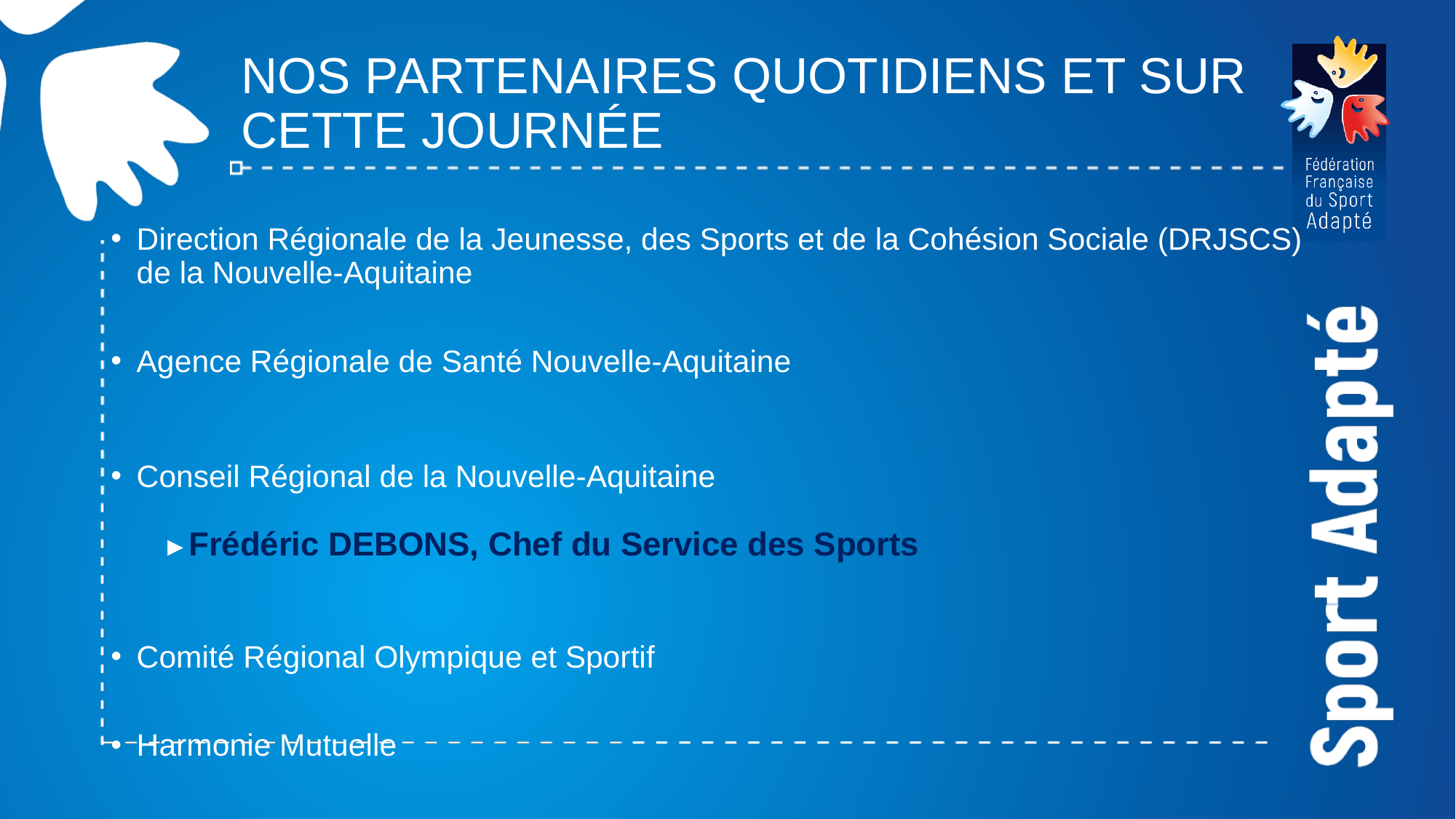

# NOS PARTENAIRES QUOTIDIENS ET SUR CETTE JOURNÉE
Direction Régionale de la Jeunesse, des Sports et de la Cohésion Sociale (DRJSCS) de la Nouvelle-Aquitaine

Agence Régionale de Santé Nouvelle-Aquitaine

Conseil Régional de la Nouvelle-Aquitaine
►Frédéric DEBONS, Chef du Service des Sports

Comité Régional Olympique et Sportif

Harmonie Mutuelle